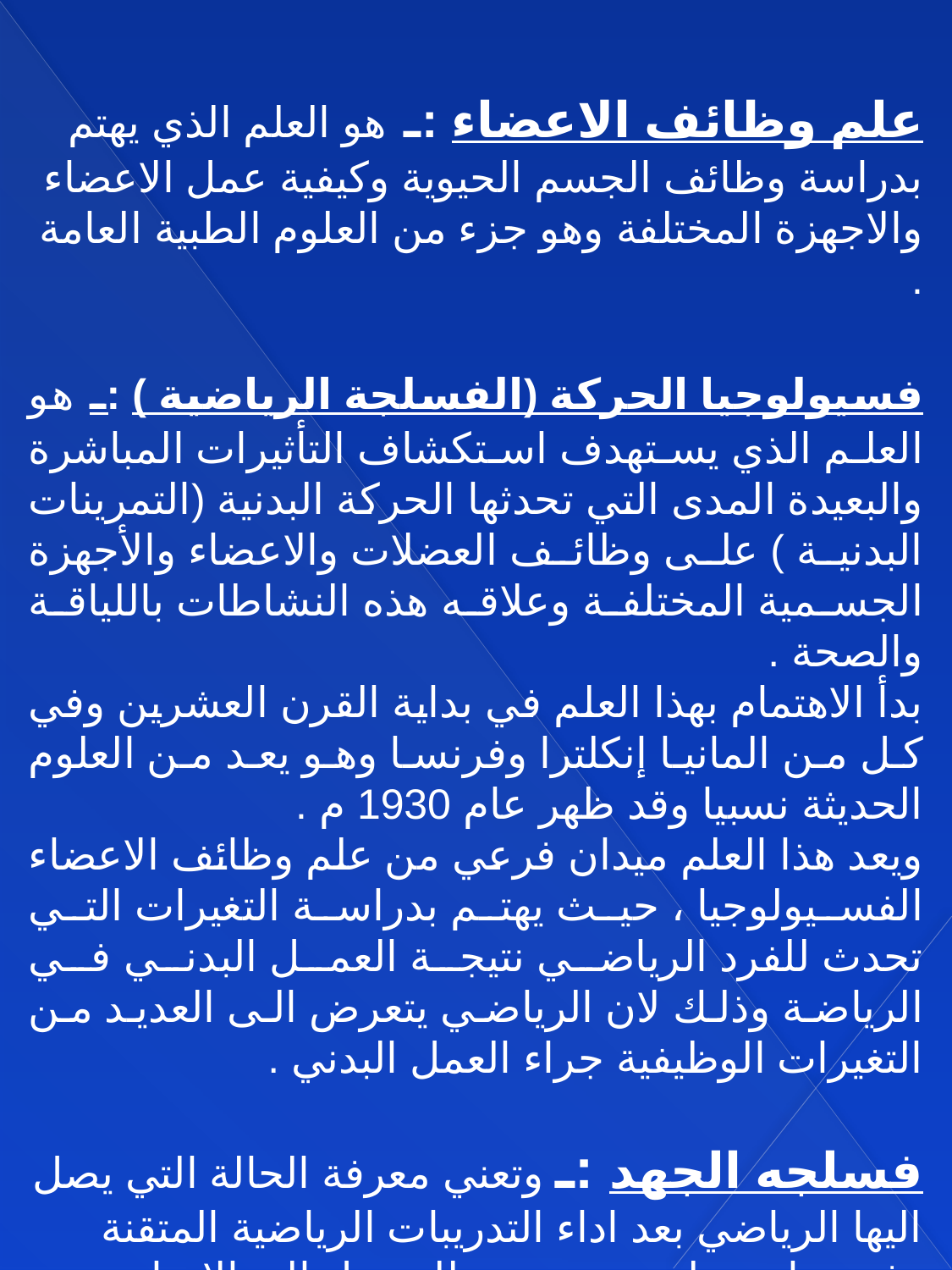

علم وظائف الاعضاء :ـ هو العلم الذي يهتم بدراسة وظائف الجسم الحيوية وكيفية عمل الاعضاء والاجهزة المختلفة وهو جزء من العلوم الطبية العامة .

فسيولوجيا الحركة (الفسلجة الرياضية ) :ـ هو العلم الذي يستهدف استكشاف التأثيرات المباشرة والبعيدة المدى التي تحدثها الحركة البدنية (التمرينات البدنية ) على وظائف العضلات والاعضاء والأجهزة الجسمية المختلفة وعلاقه هذه النشاطات باللياقة والصحة .
بدأ الاهتمام بهذا العلم في بداية القرن العشرين وفي كل من المانيا إنكلترا وفرنسا وهو يعد من العلوم الحديثة نسبيا وقد ظهر عام 1930 م .
ويعد هذا العلم ميدان فرعي من علم وظائف الاعضاء الفسيولوجيا ، حيث يهتم بدراسة التغيرات التي تحدث للفرد الرياضي نتيجة العمل البدني في الرياضة وذلك لان الرياضي يتعرض الى العديد من التغيرات الوظيفية جراء العمل البدني .

فسلجه الجهد :ـ وتعني معرفة الحالة التي يصل اليها الرياضي بعد اداء التدريبات الرياضية المتقنة وفق برامج علمية مدروسة للوصول الى الانجاز ، وتعد دراسة وظائف الاعضاء خلال اداء الجهد البدني عامل مهم في رفع الانجاز الرياضي اذا استخدم بشكل صحيح وموافق لقابلية بدن الرياضي .